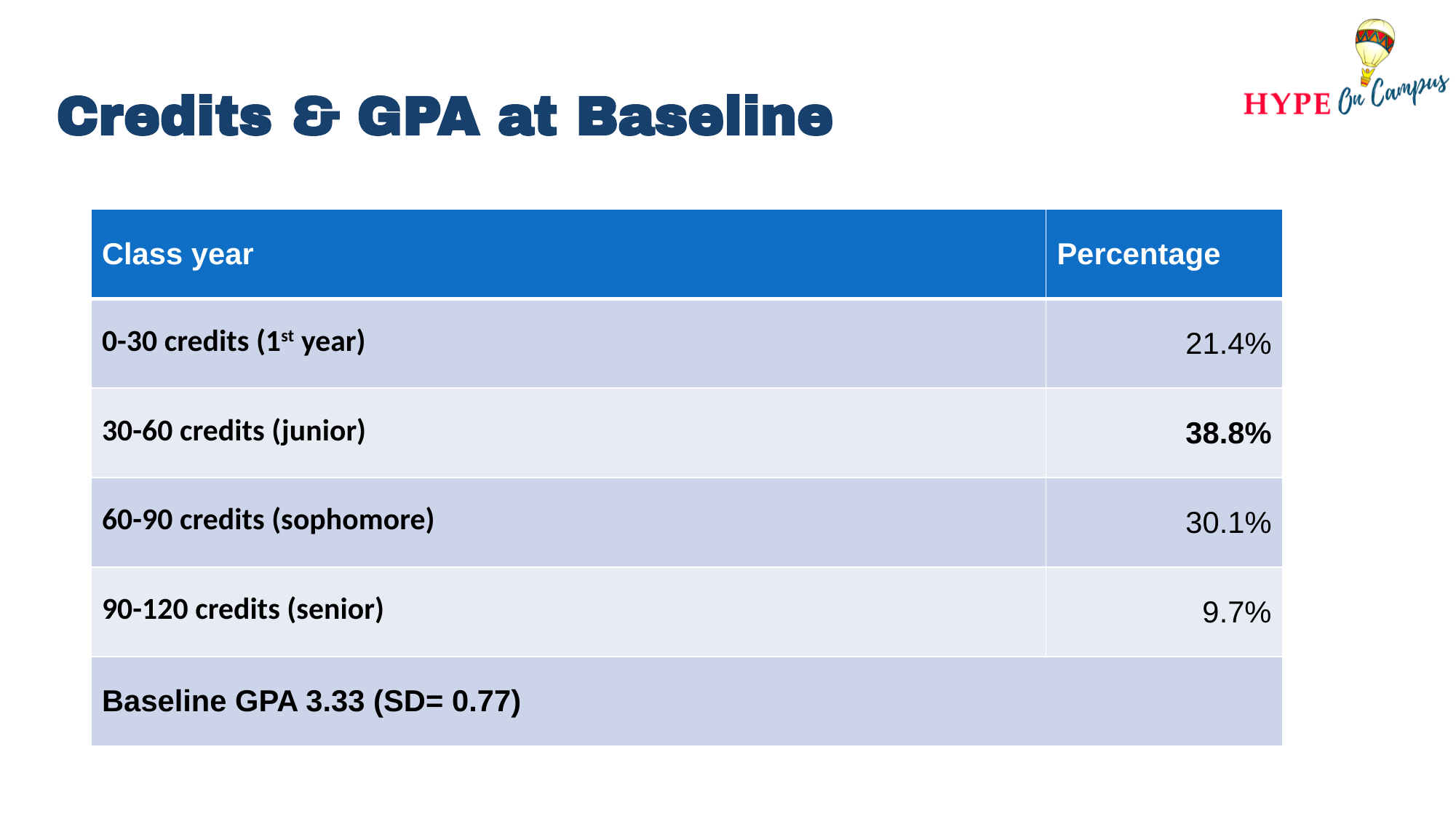

# Credits & GPA at Baseline
| Class year | Percentage |
| --- | --- |
| 0-30 credits (1st year) | 21.4% |
| 30-60 credits (junior) | 38.8% |
| 60-90 credits (sophomore) | 30.1% |
| 90-120 credits (senior) | 9.7% |
| Baseline GPA 3.33 (SD= 0.77) |  |